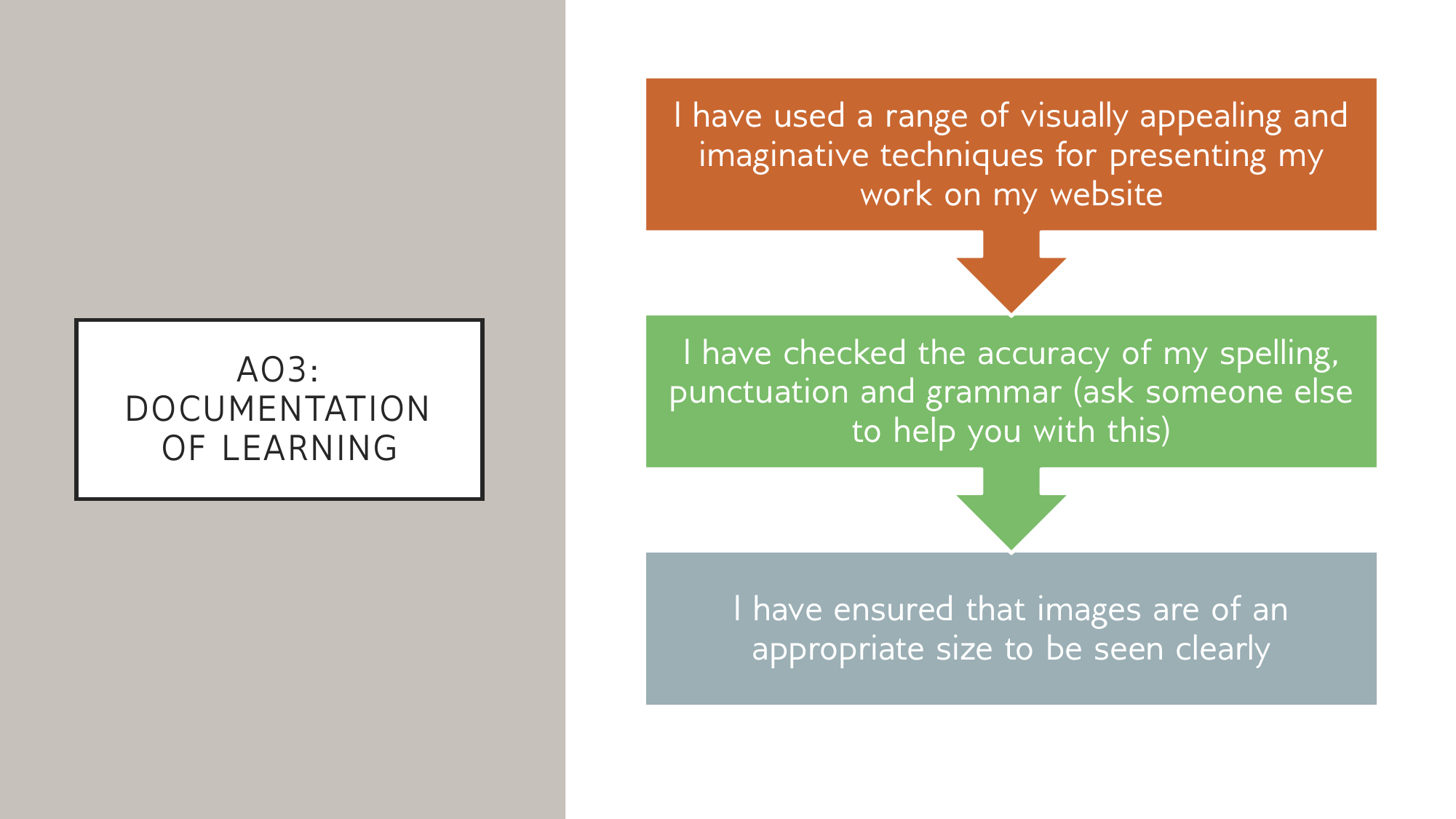

I have ensured that images are of an appropriate size to be seen clearly
I have checked the accuracy of my spelling, punctuation and grammar (ask someone else to help you with this)
I have used a range of visually appealing and imaginative techniques for presenting my work on my website
# AO3: Documentation of learning